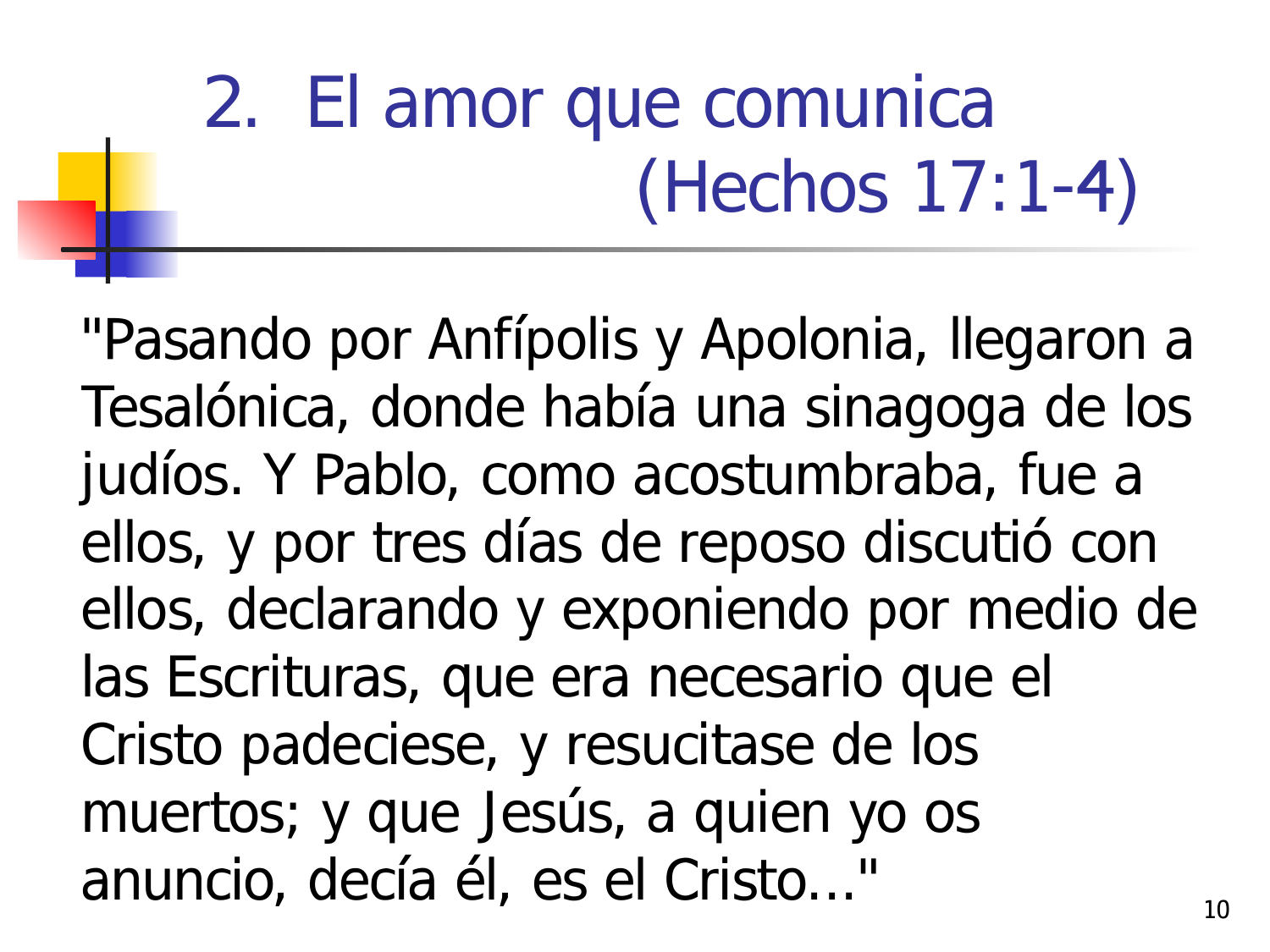

# El amor que comunica                       (Hechos 17:1-4)
	"Pasando por Anfípolis y Apolonia, llegaron a Tesalónica, donde había una sinagoga de los judíos. Y Pablo, como acostumbraba, fue a ellos, y por tres días de reposo discutió con ellos, declarando y exponiendo por medio de las Escrituras, que era necesario que el Cristo padeciese, y resucitase de los muertos; y que Jesús, a quien yo os anuncio, decía él, es el Cristo..."
10